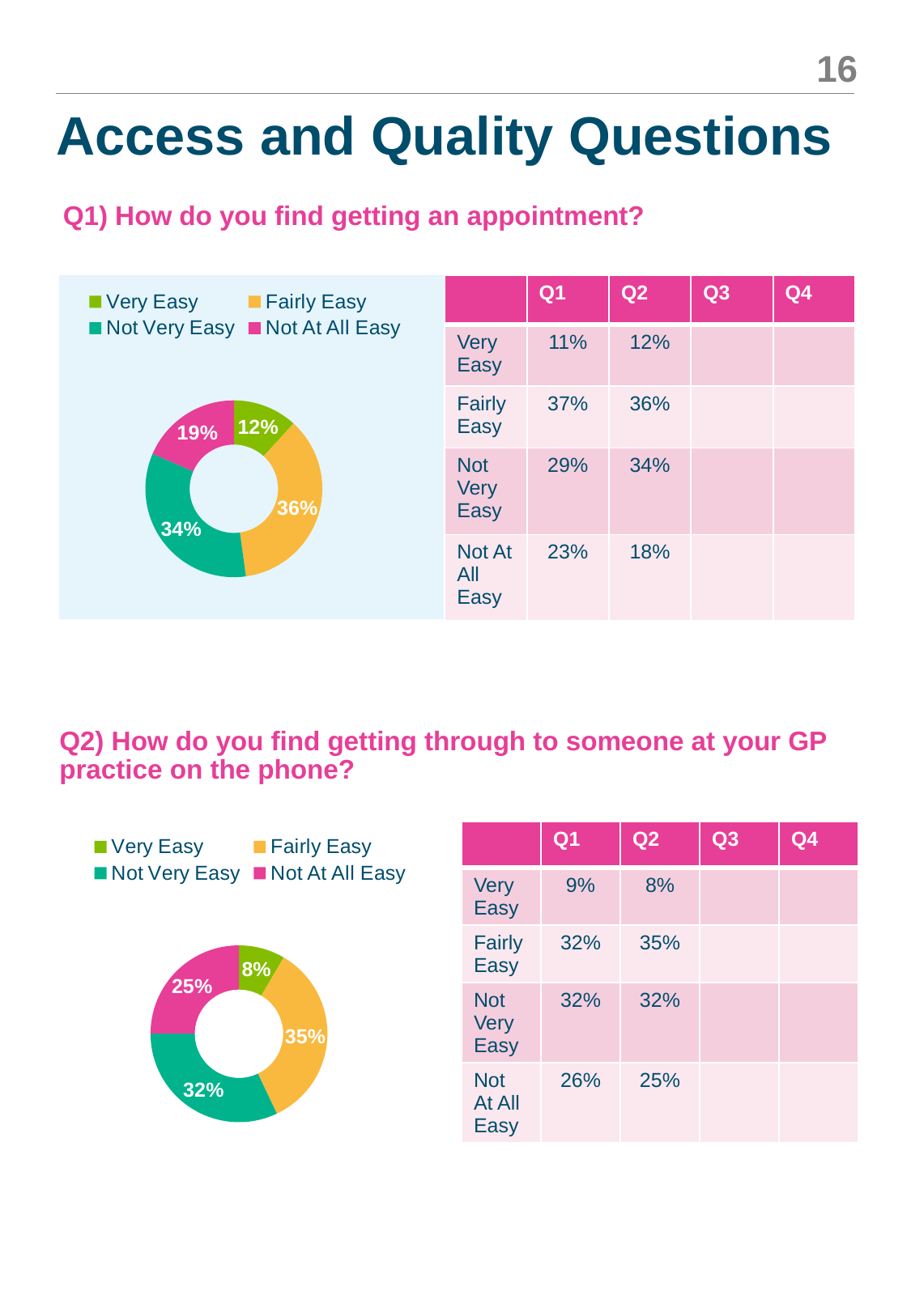

16
Access and Quality Questions
 Q1) How do you find getting an appointment?

|  | Q1 | Q2 | Q3 | Q4 |
| --- | --- | --- | --- | --- |
| Very Easy | 11% | 12% |  |  |
| Fairly Easy | 37% | 36% |  |  |
| Not Very Easy | 29% | 34% |  |  |
| Not At All Easy | 23% | 18% |  |  |

### Chart

| Category | How do you find getting an appointment? |
|---|---|
| Very Easy | 35.0 |
| Fairly Easy | 107.0 |
| Not Very Easy | 100.0 |
| Not At All Easy | 55.0 |
Q2) How do you find getting through to someone at your GP practice on the phone?
|  | Q1 | Q2 | Q3 | Q4 |
| --- | --- | --- | --- | --- |
| Very Easy | 9% | 8% |  |  |
| Fairly Easy | 32% | 35% |  |  |
| Not Very Easy | 32% | 32% |  |  |
| Not At All Easy | 26% | 25% |  |  |

### Chart

| Category | How do you find getting through on the telephone? |
|---|---|
| Very Easy | 24.0 |
| Fairly Easy | 98.0 |
| Not Very Easy | 91.0 |
| Not At All Easy | 71.0 |